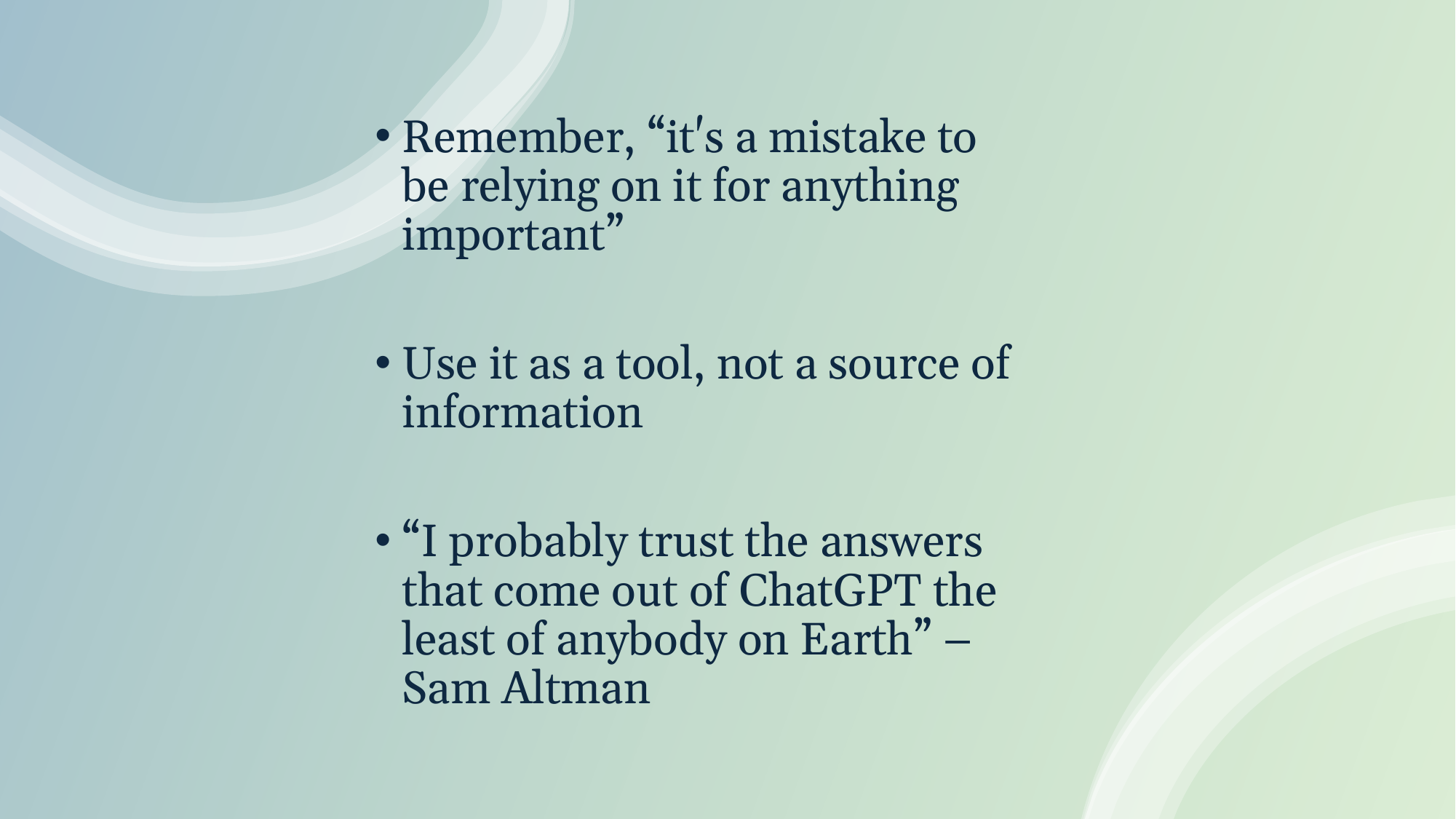

Remember, “it's a mistake to be relying on it for anything important”

Use it as a tool, not a source of information

“I probably trust the answers that come out of ChatGPT the least of anybody on Earth” – Sam Altman